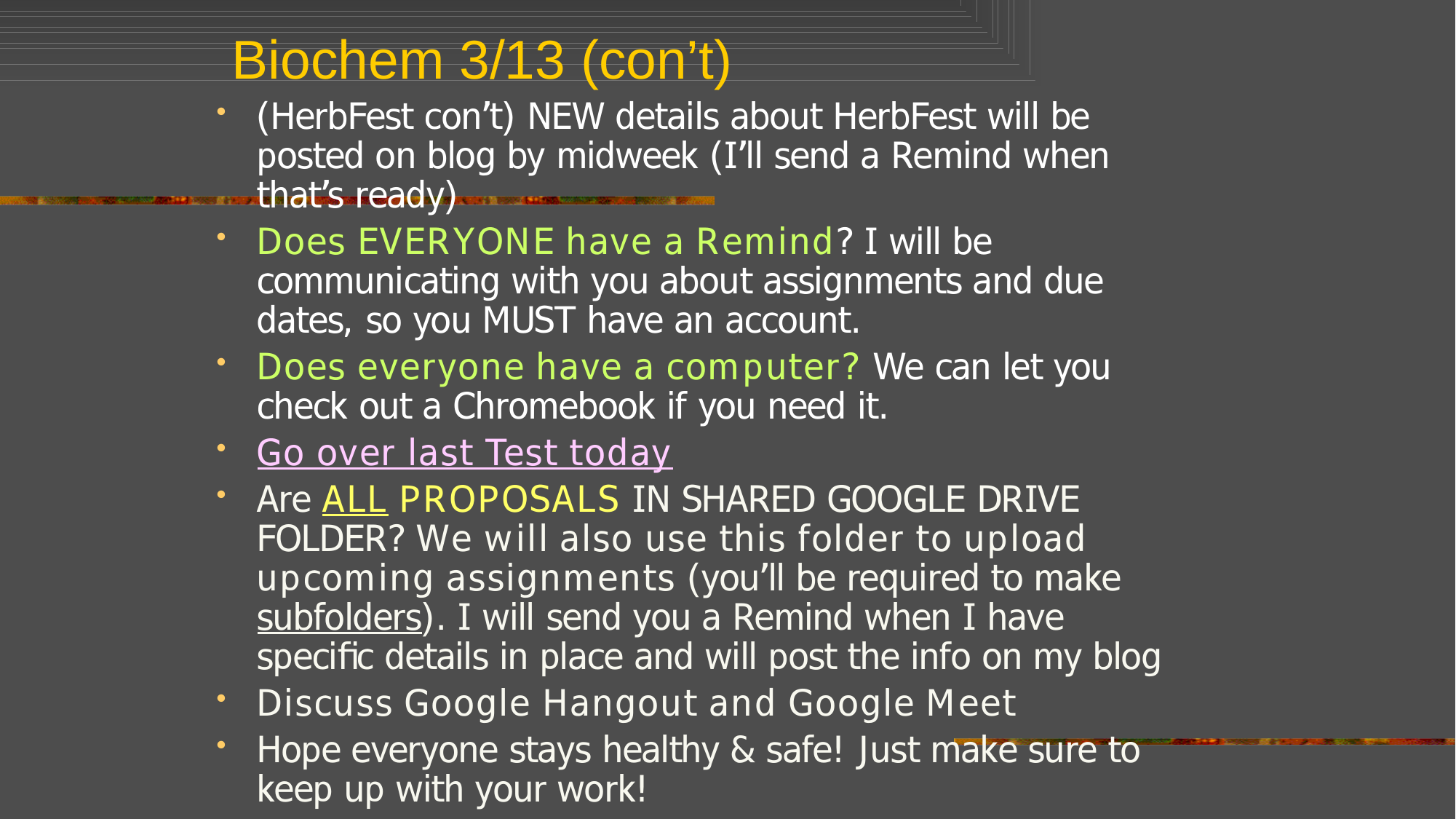

# Biochem 3/13 (con’t)
(HerbFest con’t) NEW details about HerbFest will be posted on blog by midweek (I’ll send a Remind when that’s ready)
Does EVERYONE have a Remind? I will be communicating with you about assignments and due dates, so you MUST have an account.
Does everyone have a computer? We can let you check out a Chromebook if you need it.
Go over last Test today
Are ALL PROPOSALS IN SHARED GOOGLE DRIVE FOLDER? We will also use this folder to upload upcoming assignments (you’ll be required to make subfolders). I will send you a Remind when I have specific details in place and will post the info on my blog
Discuss Google Hangout and Google Meet
Hope everyone stays healthy & safe! Just make sure to keep up with your work!